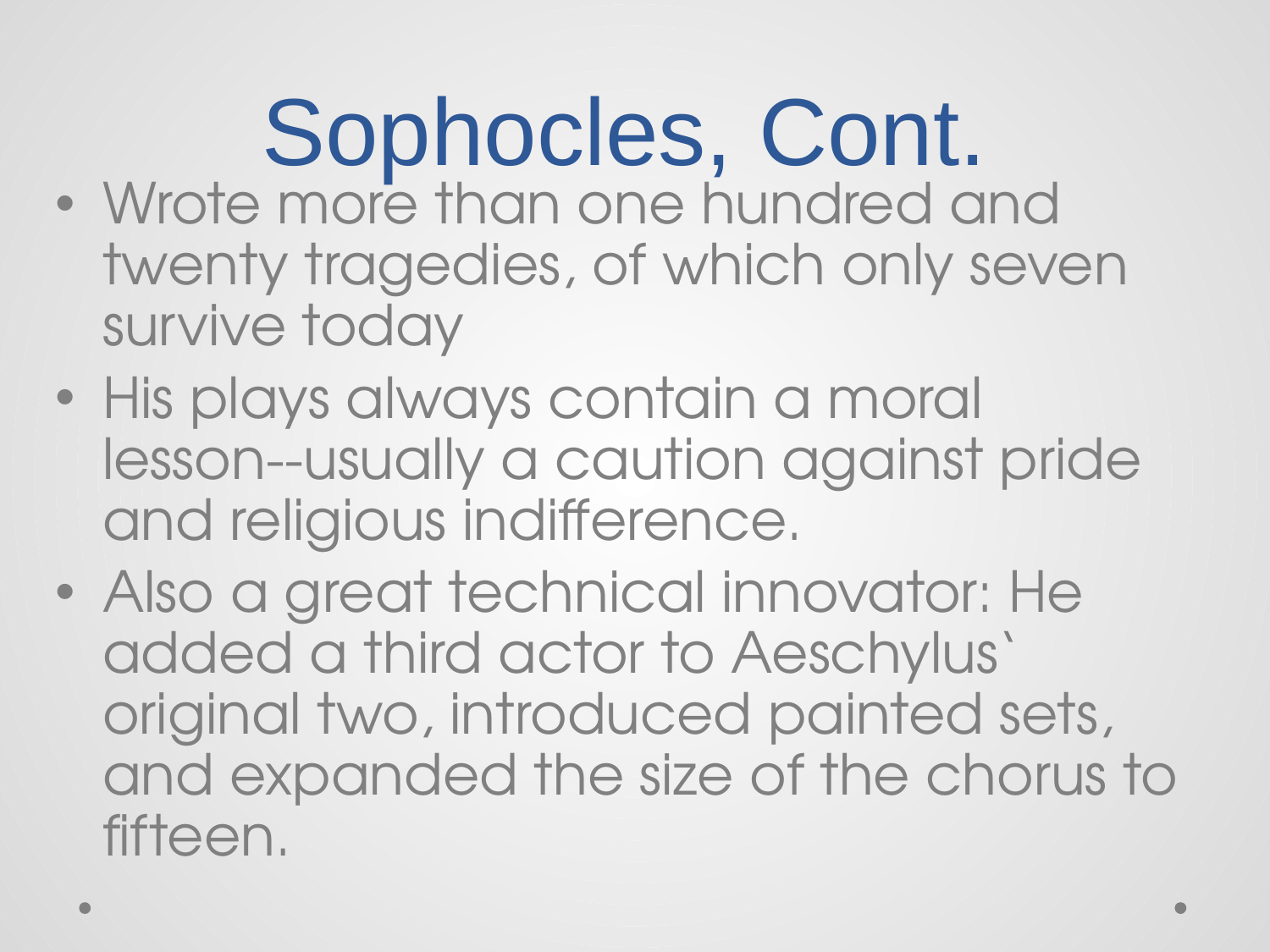

# Sophocles, Cont.
Wrote more than one hundred and twenty tragedies, of which only seven survive today
His plays always contain a moral lesson--usually a caution against pride and religious indifference.
Also a great technical innovator: He added a third actor to Aeschylus‘ original two, introduced painted sets, and expanded the size of the chorus to fifteen.